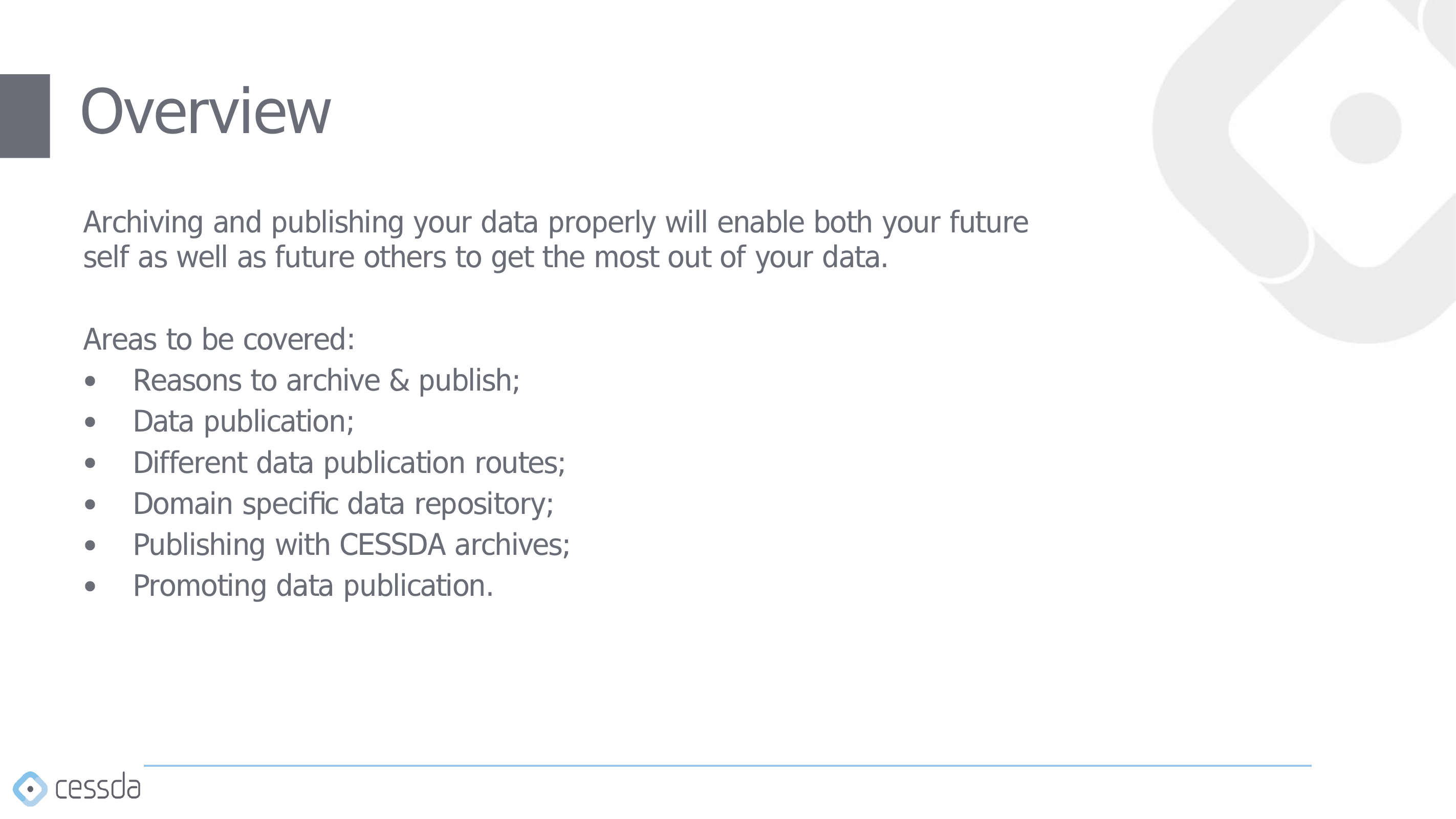

# Overview
Archiving and publishing your data properly will enable both your future self as well as future others to get the most out of your data.

Areas to be covered:
Reasons to archive & publish;
Data publication;
Different data publication routes;
Domain specific data repository;
Publishing with CESSDA archives;
Promoting data publication.